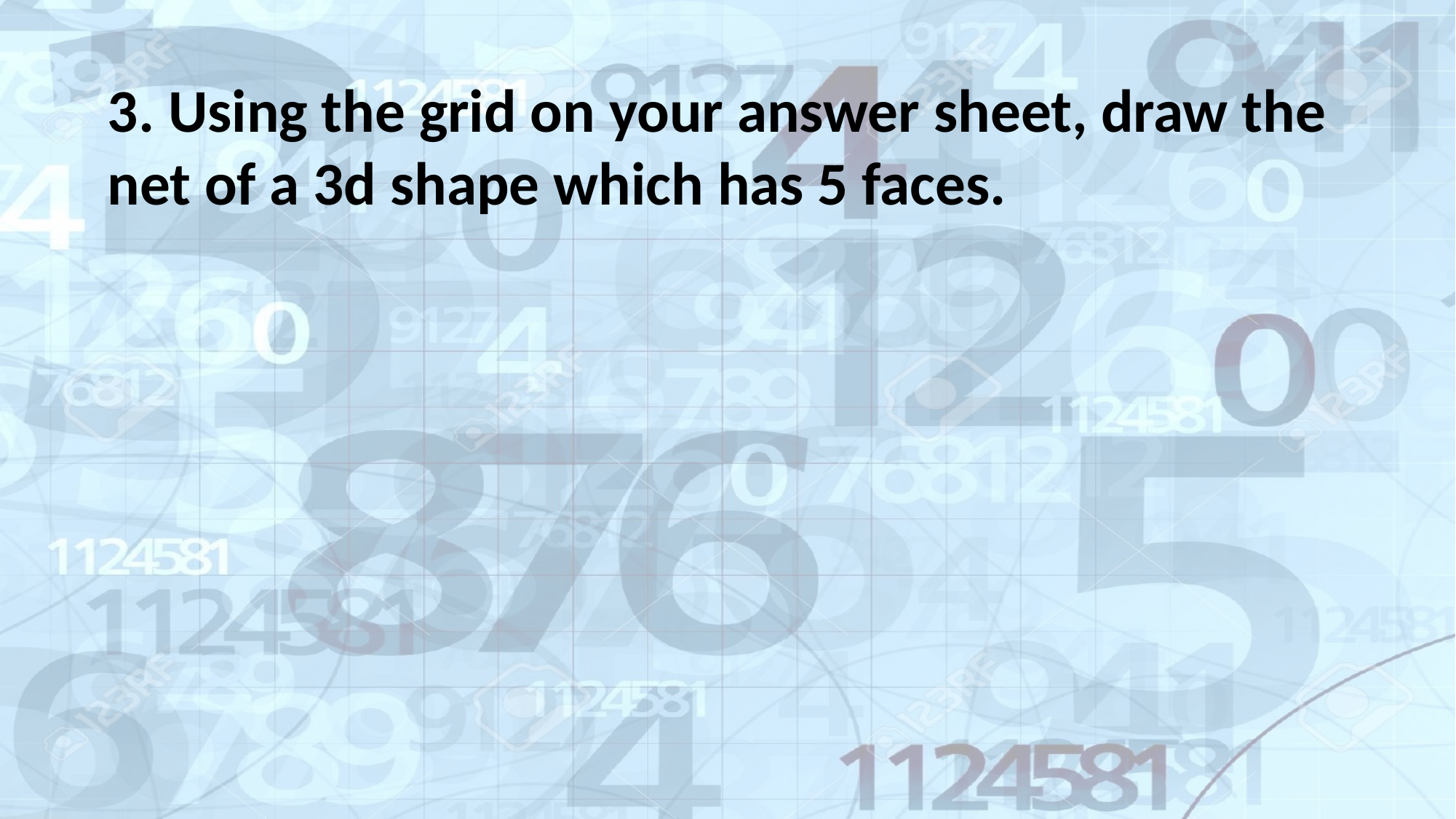

3. Using the grid on your answer sheet, draw the net of a 3d shape which has 5 faces.